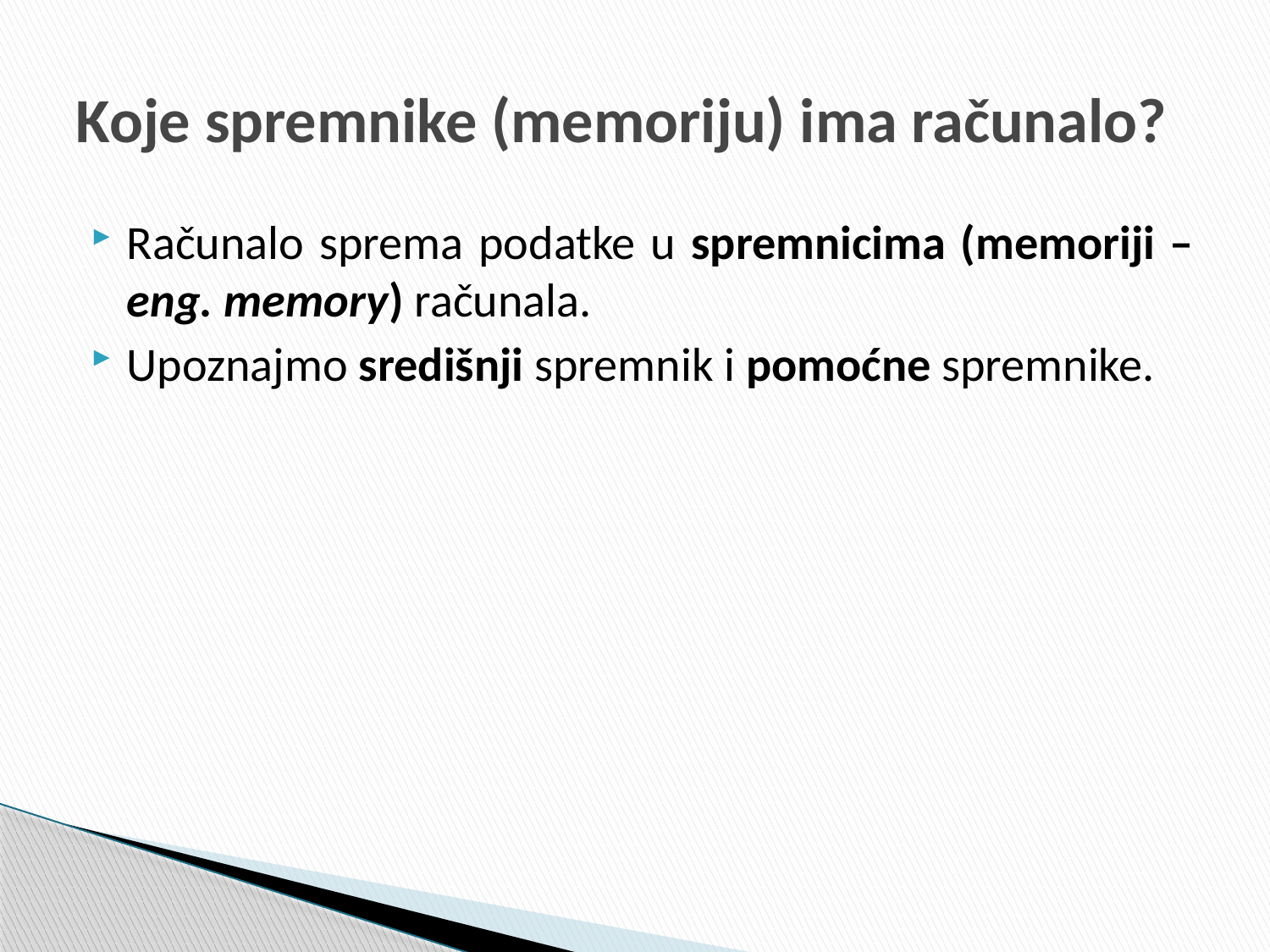

# Koje spremnike (memoriju) ima računalo?
Računalo sprema podatke u spremnicima (memoriji – eng. memory) računala.
Upoznajmo središnji spremnik i pomoćne spremnike.